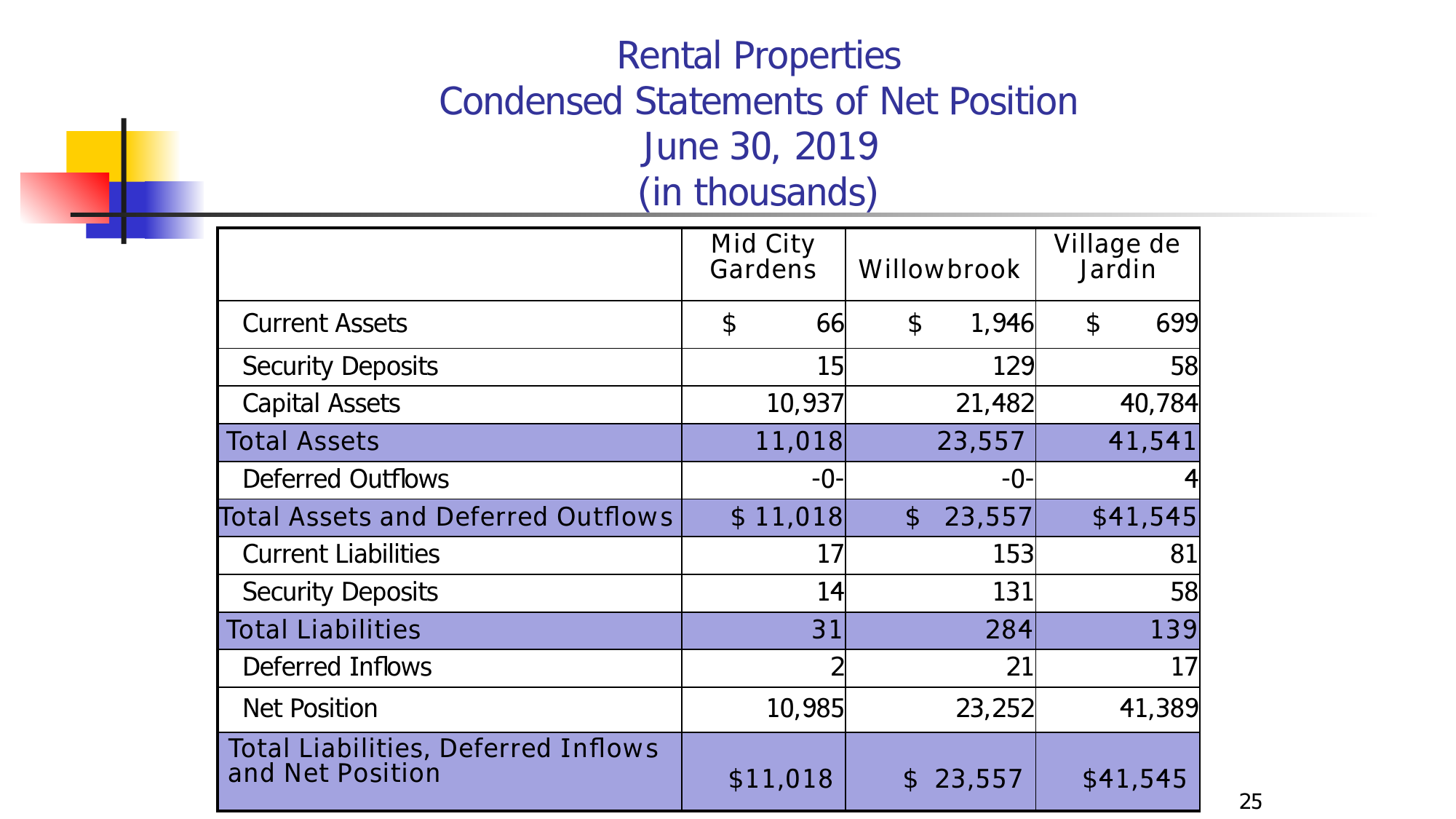

# Rental Properties Condensed Statements of Net Position June 30, 2019 (in thousands)
|  | Mid City Gardens | Willowbrook | Village de Jardin |
| --- | --- | --- | --- |
| Current Assets | $ 66 | $ 1,946 | $ 699 |
| Security Deposits | 15 | 129 | 58 |
| Capital Assets | 10,937 | 21,482 | 40,784 |
| Total Assets | 11,018 | 23,557 | 41,541 |
| Deferred Outflows | -0- | -0- | 4 |
| Total Assets and Deferred Outflows | $ 11,018 | $ 23,557 | $41,545 |
| Current Liabilities | 17 | 153 | 81 |
| Security Deposits | 14 | 131 | 58 |
| Total Liabilities | 31 | 284 | 139 |
| Deferred Inflows | 2 | 21 | 17 |
| Net Position | 10,985 | 23,252 | 41,389 |
| Total Liabilities, Deferred Inflows and Net Position | $11,018 | $ 23,557 | $41,545 |
25